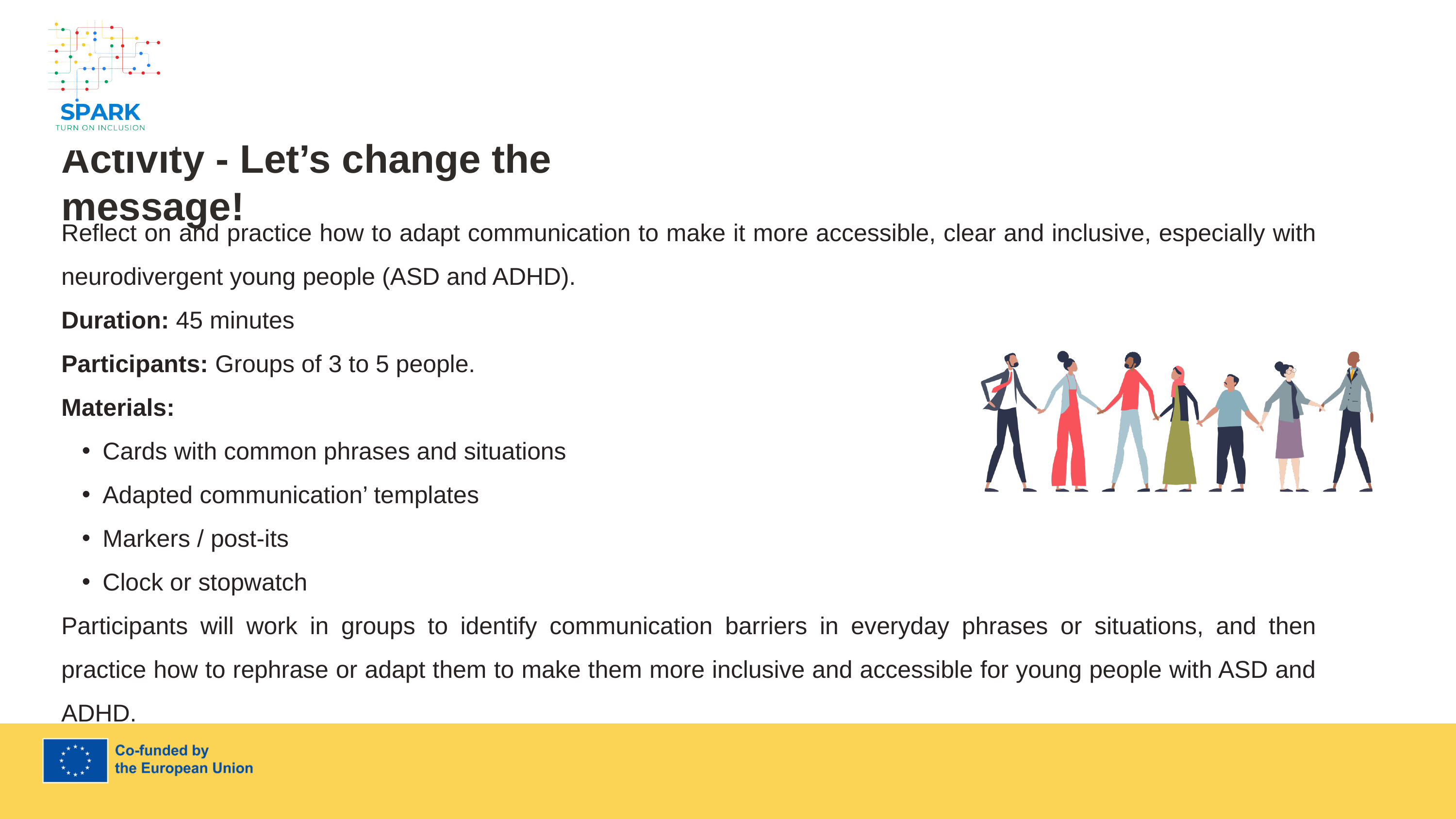

7

Activity - Let’s change the message!

Reflect on and practice how to adapt communication to make it more accessible, clear and inclusive, especially with neurodivergent young people (ASD and ADHD).
Duration: 45 minutes
Participants: Groups of 3 to 5 people.
Materials:
Cards with common phrases and situations
Adapted communication’ templates
Markers / post-its
Clock or stopwatch
Participants will work in groups to identify communication barriers in everyday phrases or situations, and then practice how to rephrase or adapt them to make them more inclusive and accessible for young people with ASD and ADHD.